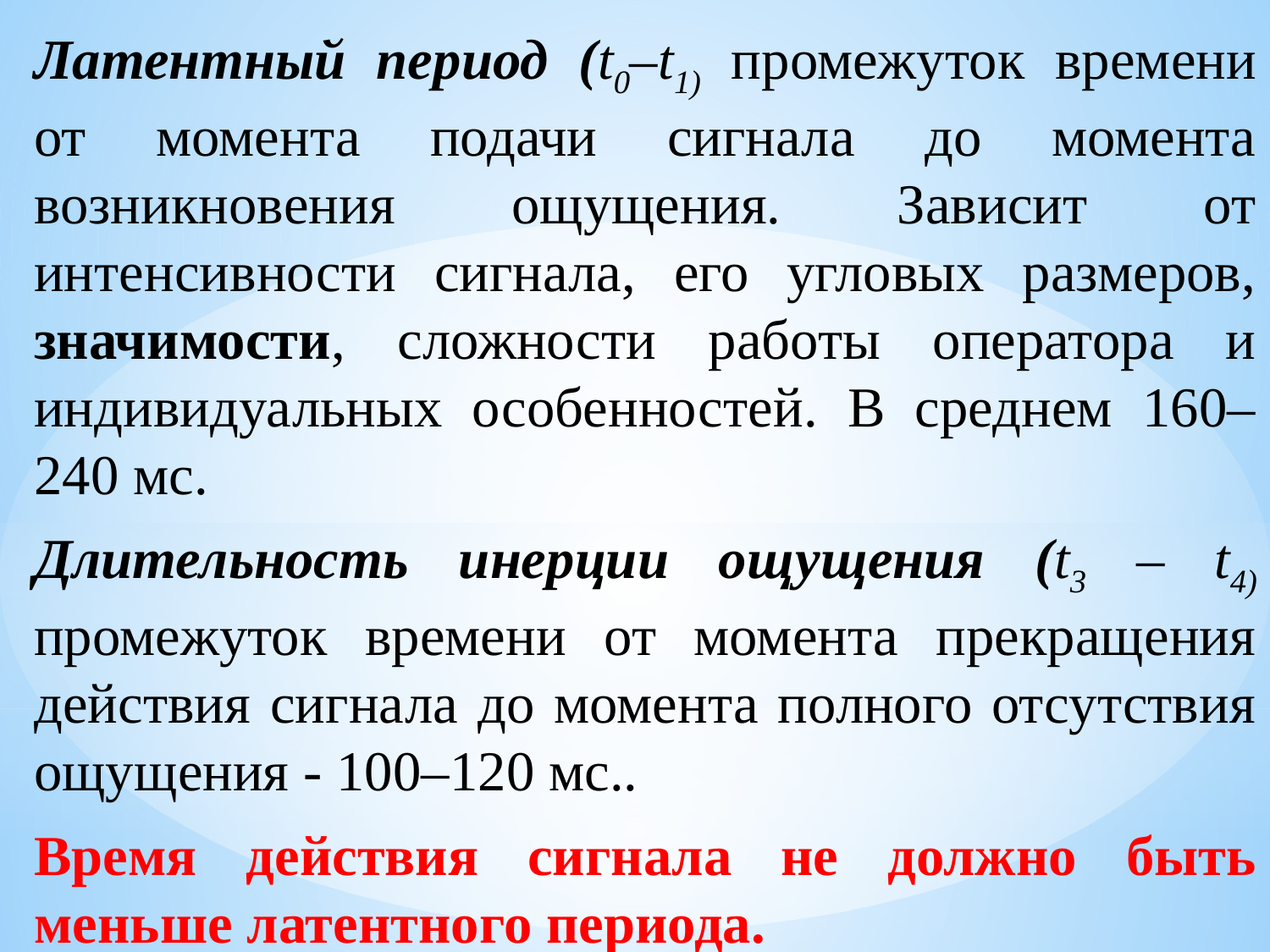

Латентный период (t0–t1) промежуток времени от момента подачи сигнала до момента возникновения ощущения. Зависит от интенсивности сигнала, его угловых размеров, значимости, сложности работы оператора и индивидуальных особенностей. В среднем 160–240 мс.
Длительность инерции ощущения (t3 – t4) промежуток времени от момента прекращения действия сигнала до момента полного отсутствия ощущения - 100–120 мс..
Время действия сигнала не должно быть меньше латентного периода.